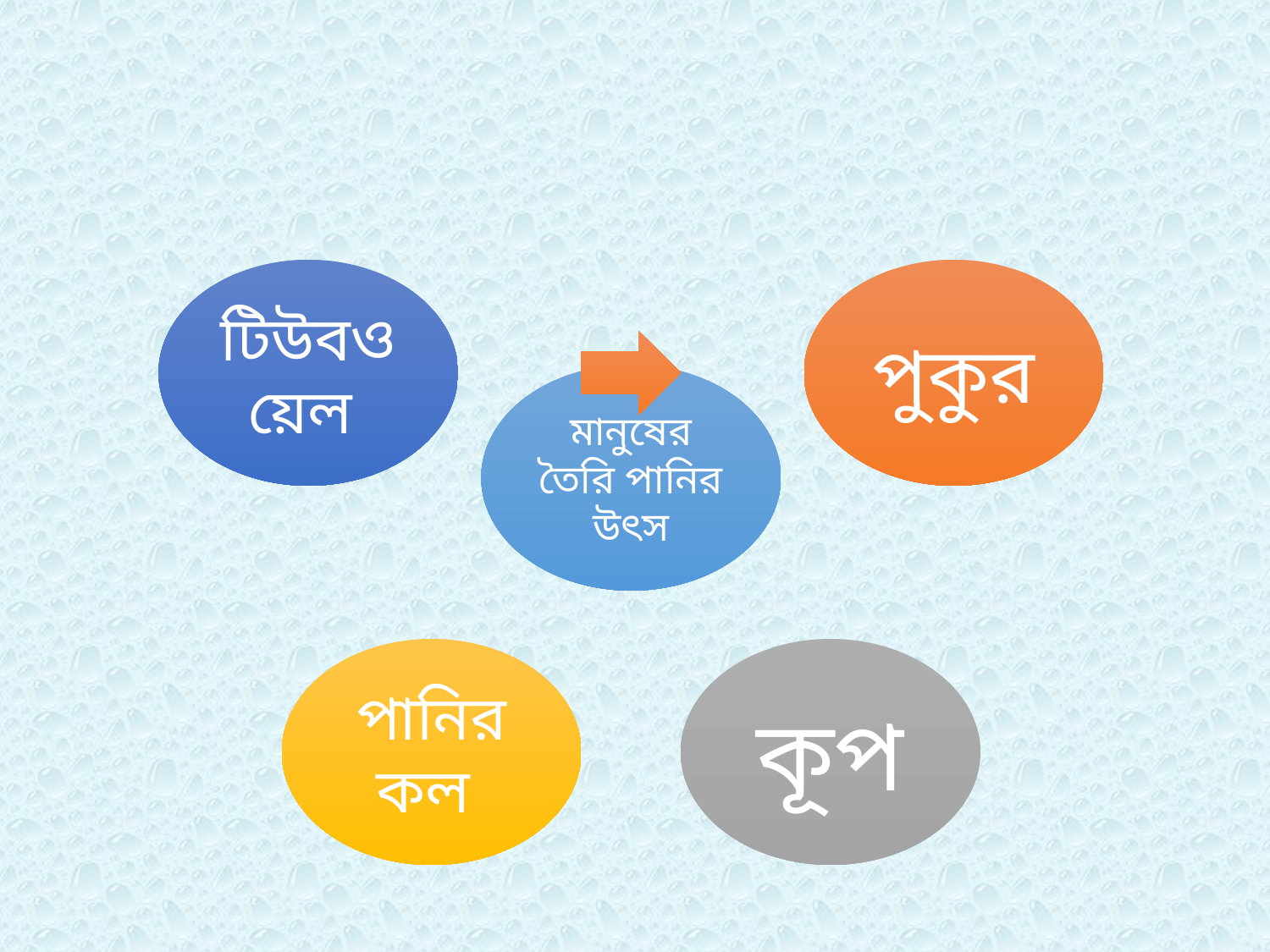

মানুষের তৈরি পানির উৎস
পুকুর
টিউবওয়েল
কূপ
পানির কল